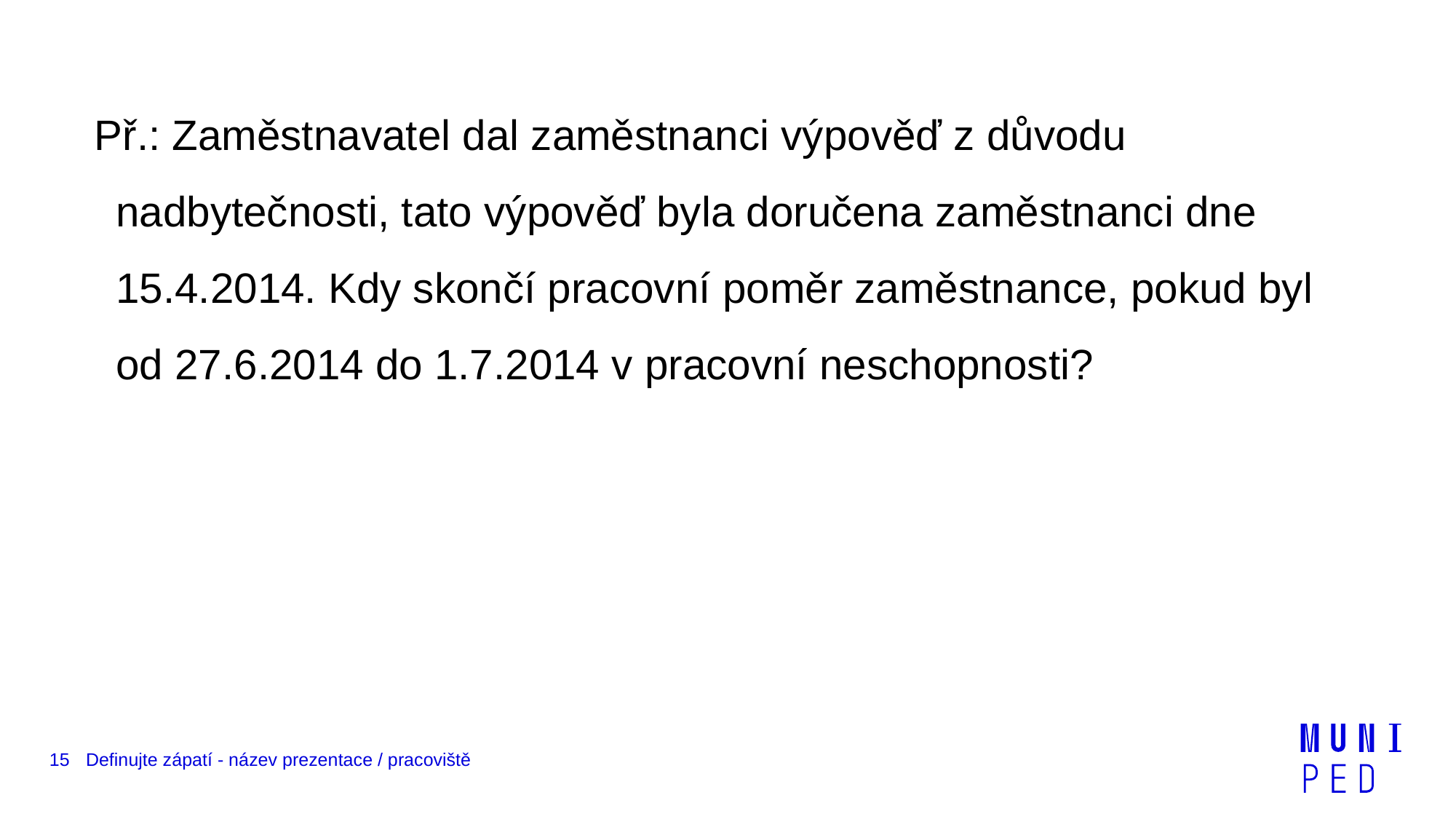

Př.: Zaměstnavatel dal zaměstnanci výpověď z důvodu nadbytečnosti, tato výpověď byla doručena zaměstnanci dne 15.4.2014. Kdy skončí pracovní poměr zaměstnance, pokud byl od 27.6.2014 do 1.7.2014 v pracovní neschopnosti?

15
Definujte zápatí - název prezentace / pracoviště